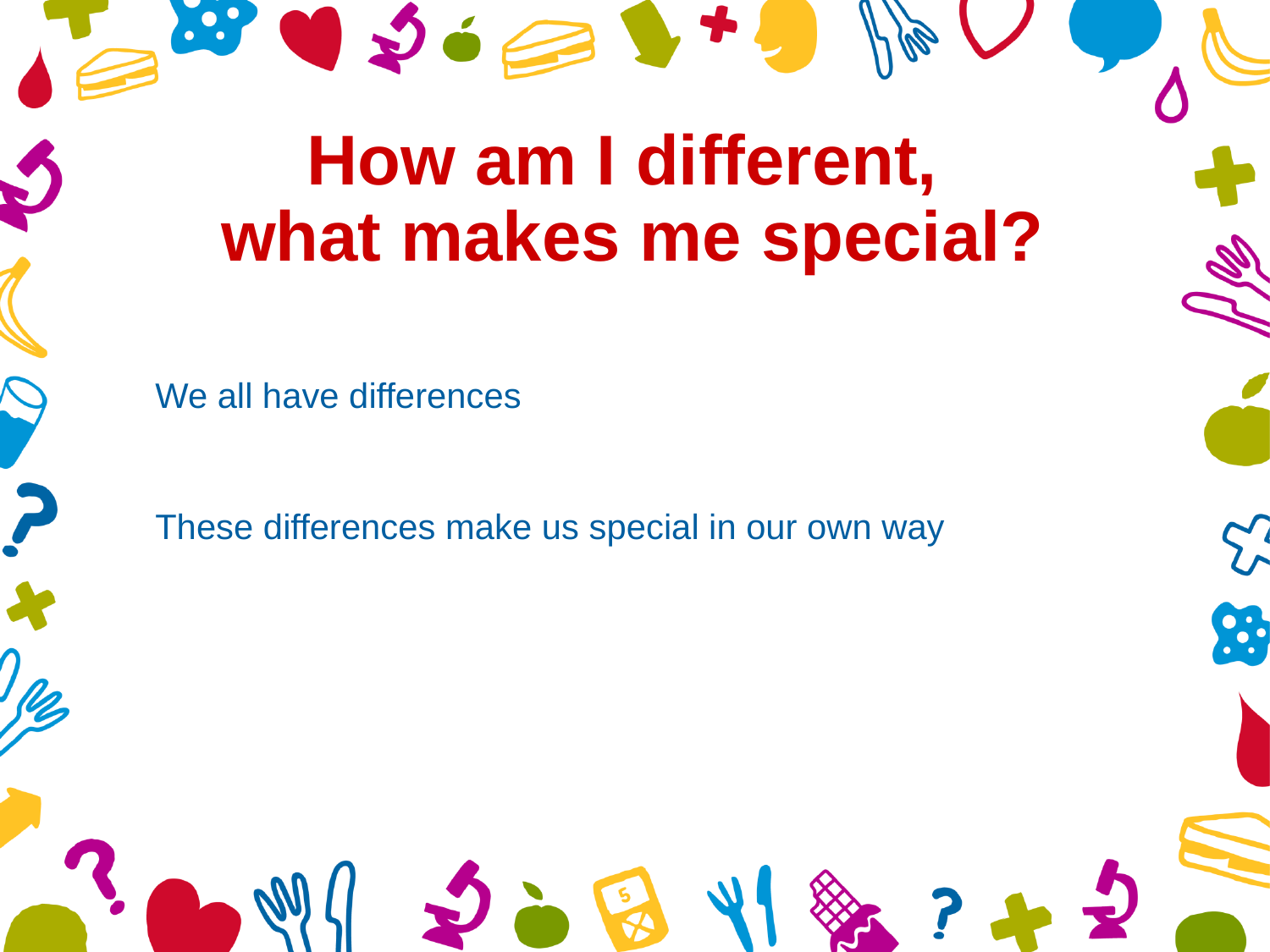

How am I different,
what makes me special?
# We all have differences
These differences make us special in our own way